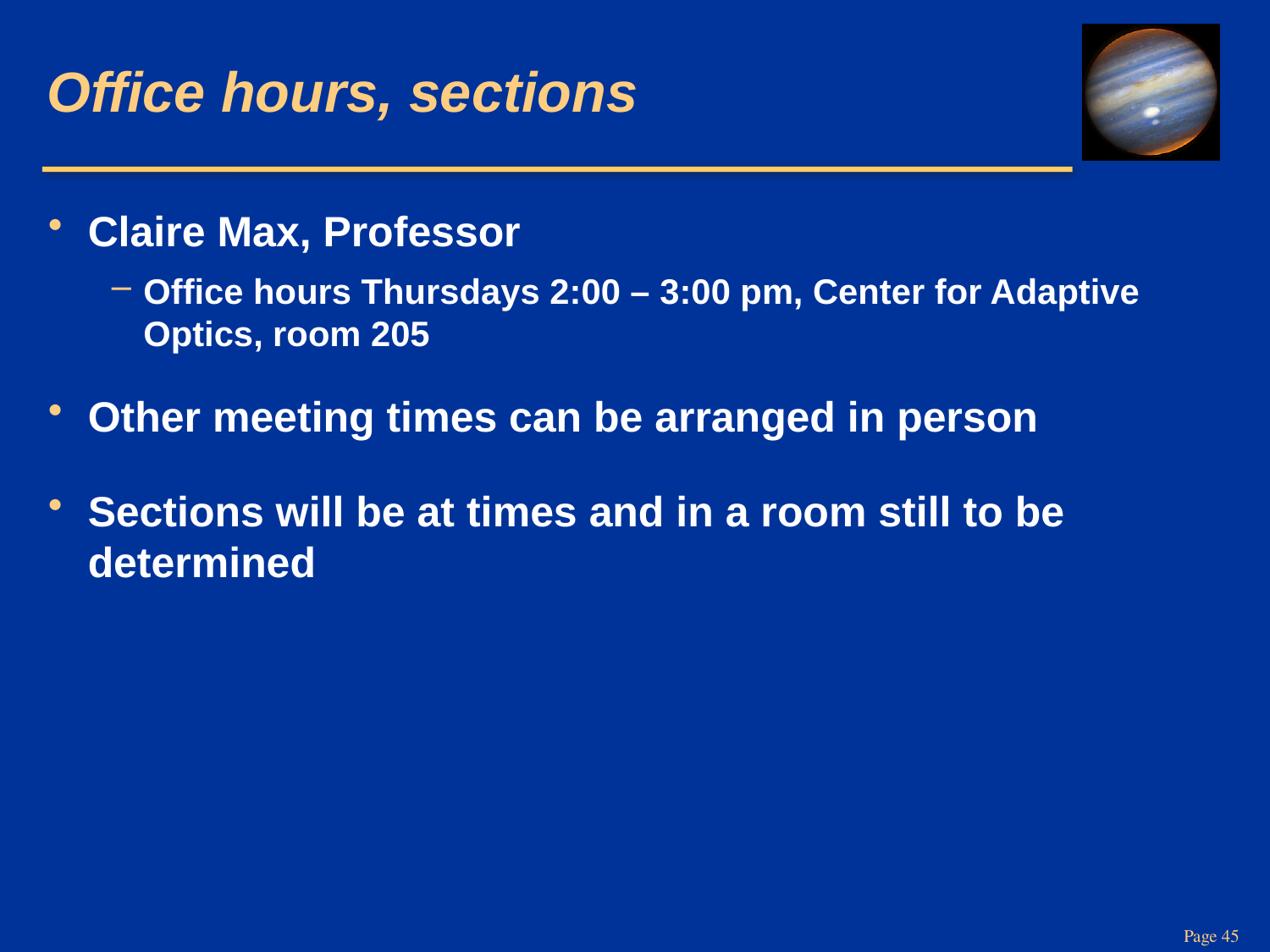

# Office hours, sections
Claire Max, Professor
Office hours Thursdays 2:00 – 3:00 pm, Center for Adaptive Optics, room 205
Other meeting times can be arranged in person
Sections will be at times and in a room still to be determined